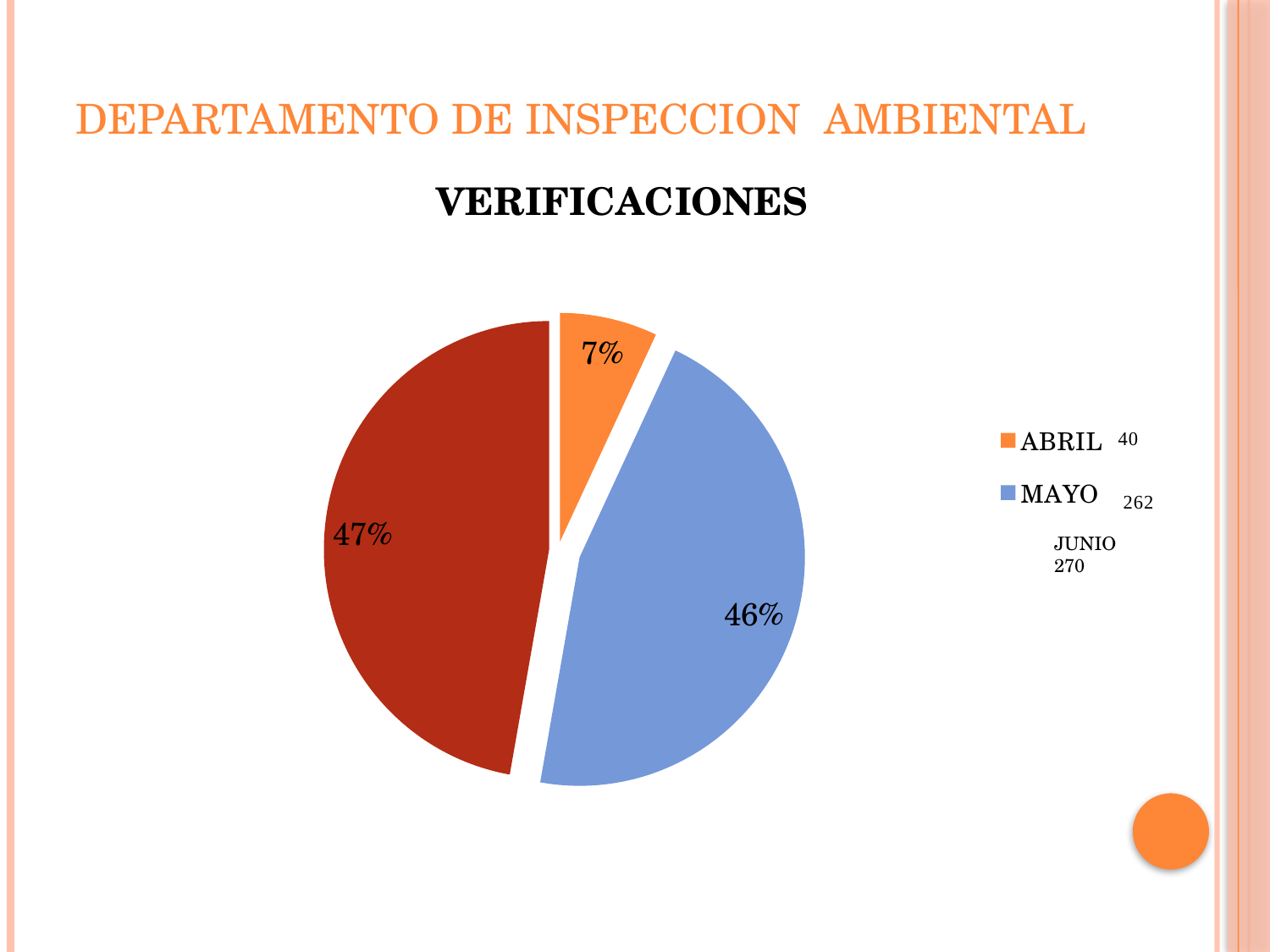

# DEPARTAMENTO DE INSPECCION  AMBIENTAL

### Chart:

| Category | VERIFICACIONES |
|---|---|
| ABRIL | 40.0 |
| MAYO | 262.0 |
| JUNIO | 270.0 |
JUNIO 270